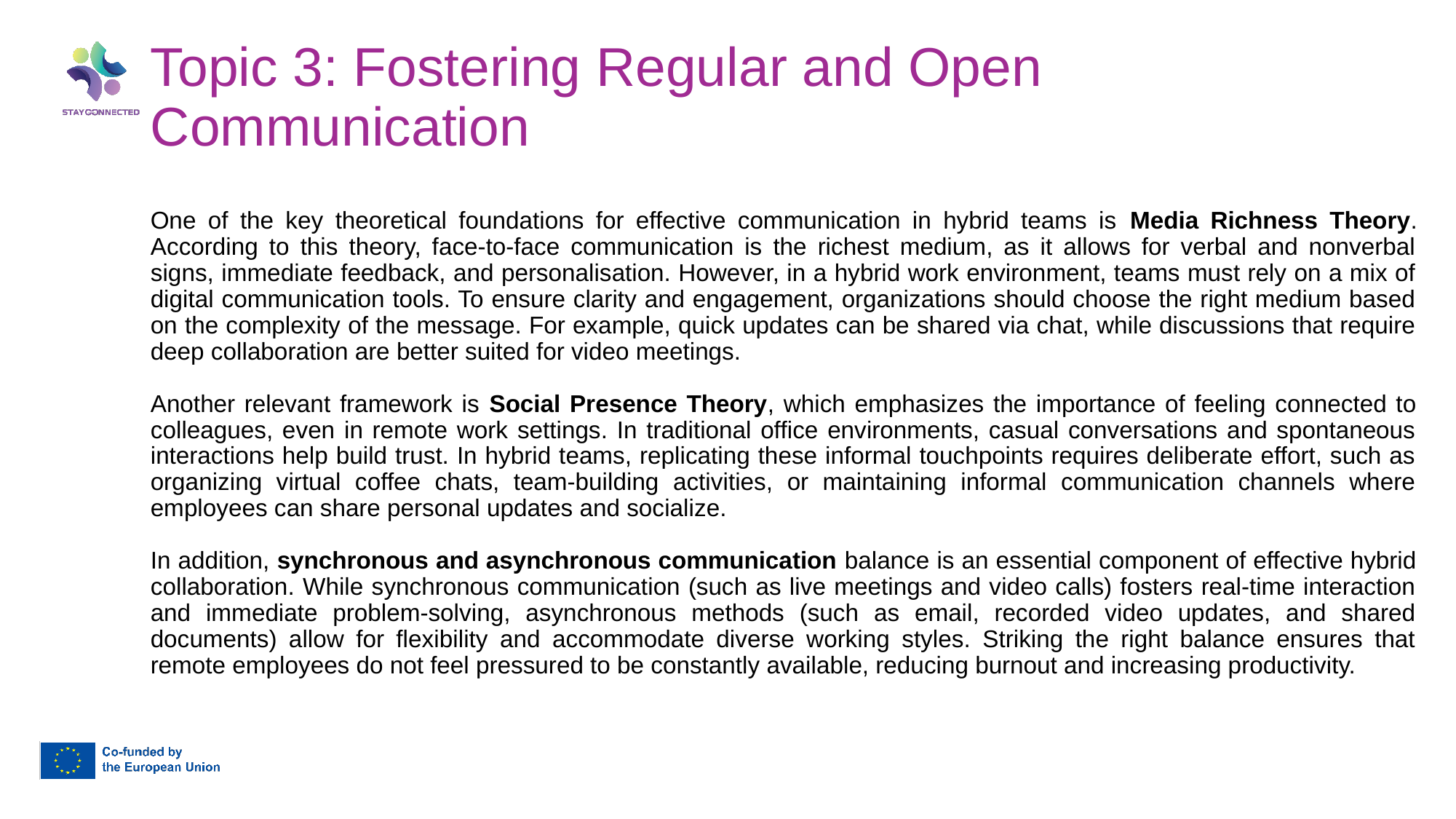

Topic 3: Fostering Regular and Open Communication
One of the key theoretical foundations for effective communication in hybrid teams is Media Richness Theory. According to this theory, face-to-face communication is the richest medium, as it allows for verbal and nonverbal signs, immediate feedback, and personalisation. However, in a hybrid work environment, teams must rely on a mix of digital communication tools. To ensure clarity and engagement, organizations should choose the right medium based on the complexity of the message. For example, quick updates can be shared via chat, while discussions that require deep collaboration are better suited for video meetings.

Another relevant framework is Social Presence Theory, which emphasizes the importance of feeling connected to colleagues, even in remote work settings. In traditional office environments, casual conversations and spontaneous interactions help build trust. In hybrid teams, replicating these informal touchpoints requires deliberate effort, such as organizing virtual coffee chats, team-building activities, or maintaining informal communication channels where employees can share personal updates and socialize.

In addition, synchronous and asynchronous communication balance is an essential component of effective hybrid collaboration. While synchronous communication (such as live meetings and video calls) fosters real-time interaction and immediate problem-solving, asynchronous methods (such as email, recorded video updates, and shared documents) allow for flexibility and accommodate diverse working styles. Striking the right balance ensures that remote employees do not feel pressured to be constantly available, reducing burnout and increasing productivity.